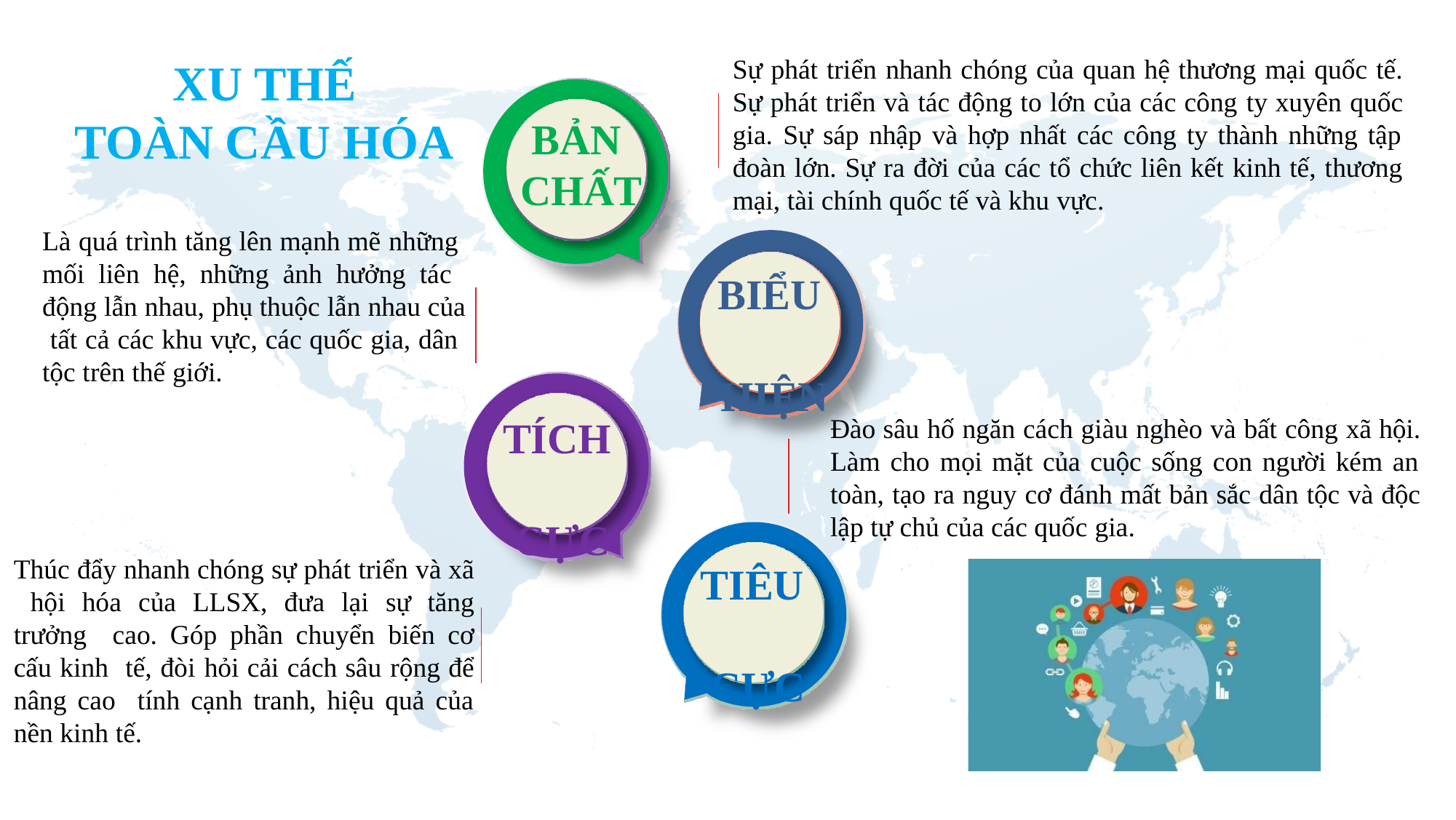

Sự phát triển nhanh chóng của quan hệ thương mại quốc tế.  Sự phát triển và tác động to lớn của các công ty xuyên quốc  gia. Sự sáp nhập và hợp nhất các công ty thành những tập  đoàn lớn. Sự ra đời của các tổ chức liên kết kinh tế, thương  mại, tài chính quốc tế và khu vực.
# XU THẾ  TOÀN CẦU HÓA

BẢN  CHẤT
Là quá trình tăng lên mạnh mẽ những  mối liên hệ, những ảnh hưởng tác  động lẫn nhau, phụ thuộc lẫn nhau của  tất cả các khu vực, các quốc gia, dân  tộc trên thế giới.
BIỂU  HIỆN

Đào sâu hố ngăn cách giàu nghèo và bất công xã hội.  Làm cho mọi mặt của cuộc sống con người kém an  toàn, tạo ra nguy cơ đánh mất bản sắc dân tộc và độc  lập tự chủ của các quốc gia.
TÍCH  CỰC

Thúc đẩy nhanh chóng sự phát triển và xã  hội hóa của LLSX, đưa lại sự tăng trưởng  cao. Góp phần chuyển biến cơ cấu kinh  tế, đòi hỏi cải cách sâu rộng để nâng cao  tính cạnh tranh, hiệu quả của nền kinh tế.
TIÊU  CỰC